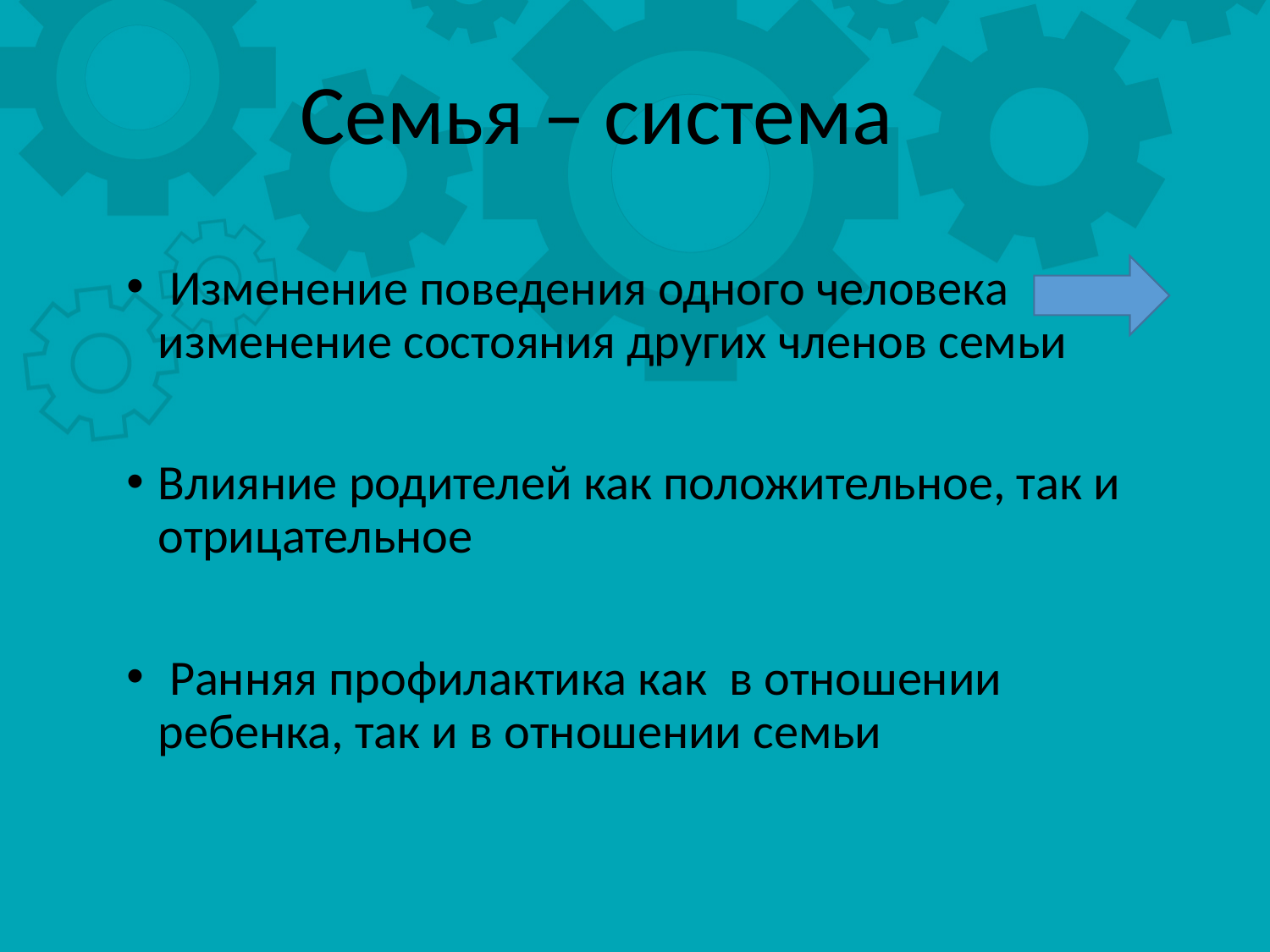

# Семья – система
 Изменение поведения одного человека  изменение состояния других членов семьи

Влияние родителей как положительное, так и отрицательное

 Ранняя профилактика как  в отношении ребенка, так и в отношении семьи